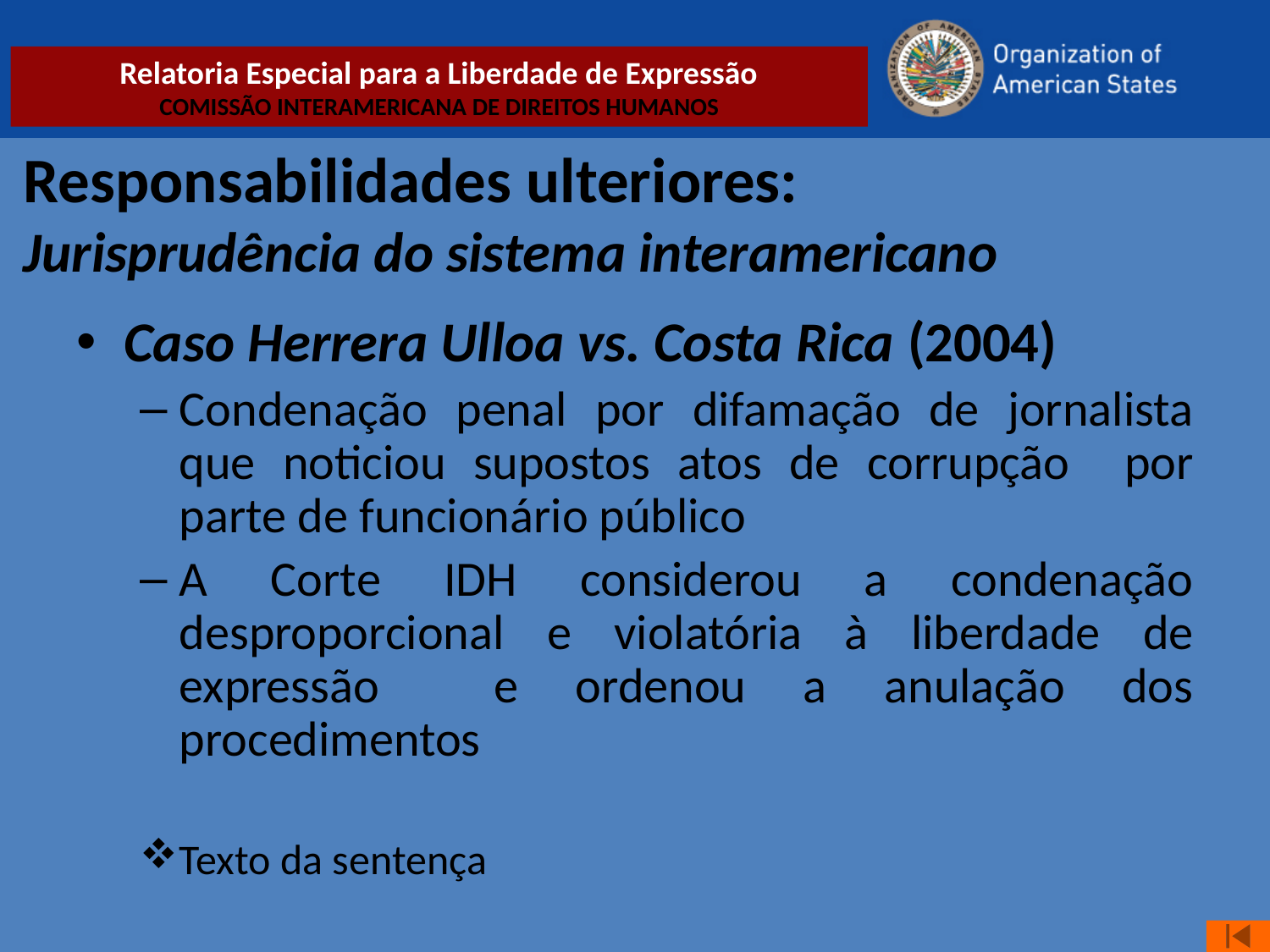

Relatoria Especial para a Liberdade de Expressão
COMISSÃO INTERAMERICANA DE DIREITOS HUMANOS
Responsabilidades ulteriores:
Jurisprudência do sistema interamericano
Caso Herrera Ulloa vs. Costa Rica (2004)
Condenação penal por difamação de jornalista que noticiou supostos atos de corrupção  por parte de funcionário público
A Corte IDH considerou a condenação desproporcional e violatória à liberdade de expressão  e ordenou a anulação dos procedimentos

Texto da sentença